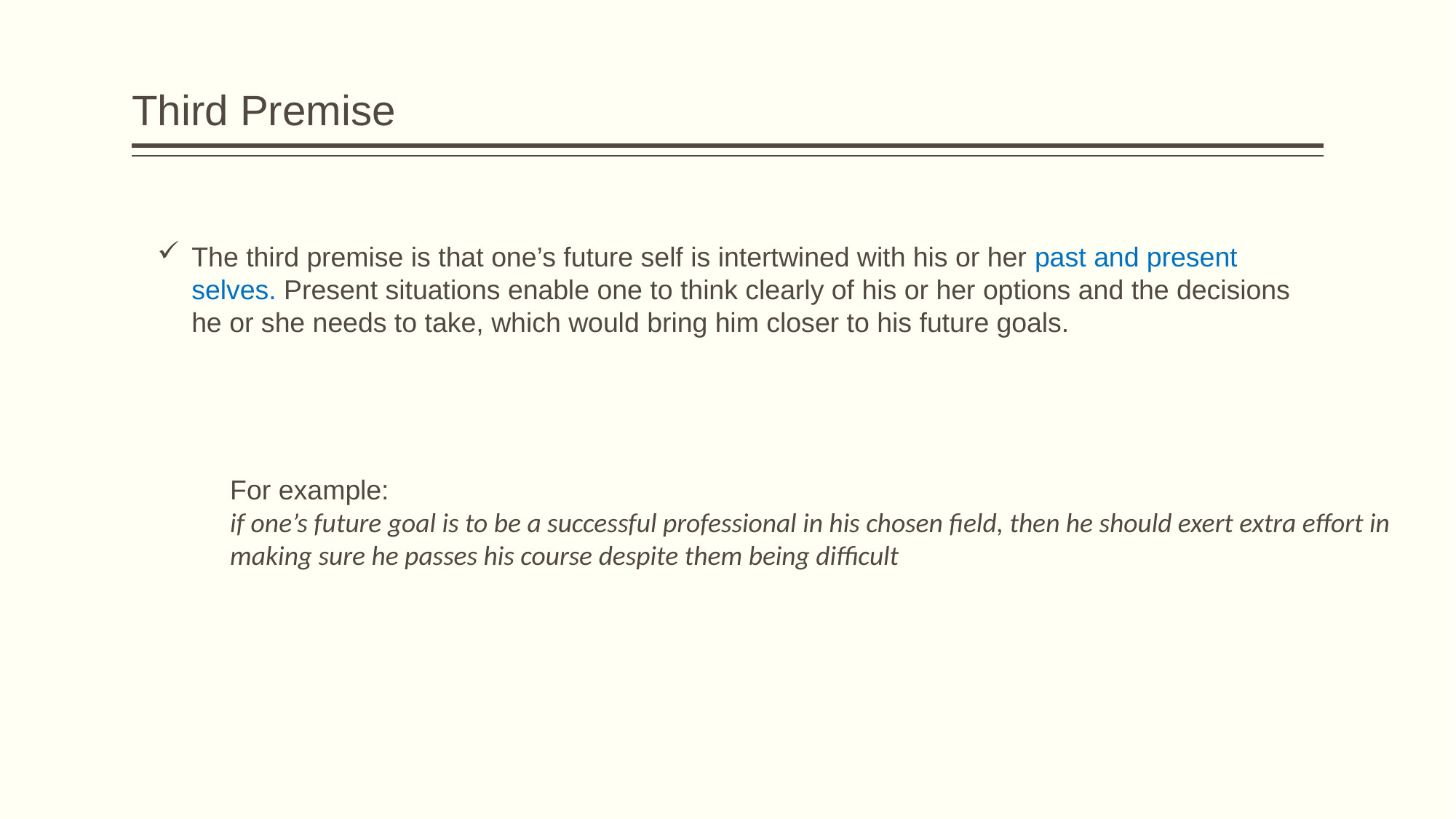

# Third Premise
The third premise is that one’s future self is intertwined with his or her past and present selves. Present situations enable one to think clearly of his or her options and the decisions he or she needs to take, which would bring him closer to his future goals.
For example:
if one’s future goal is to be a successful professional in his chosen field, then he should exert extra effort in making sure he passes his course despite them being difficult